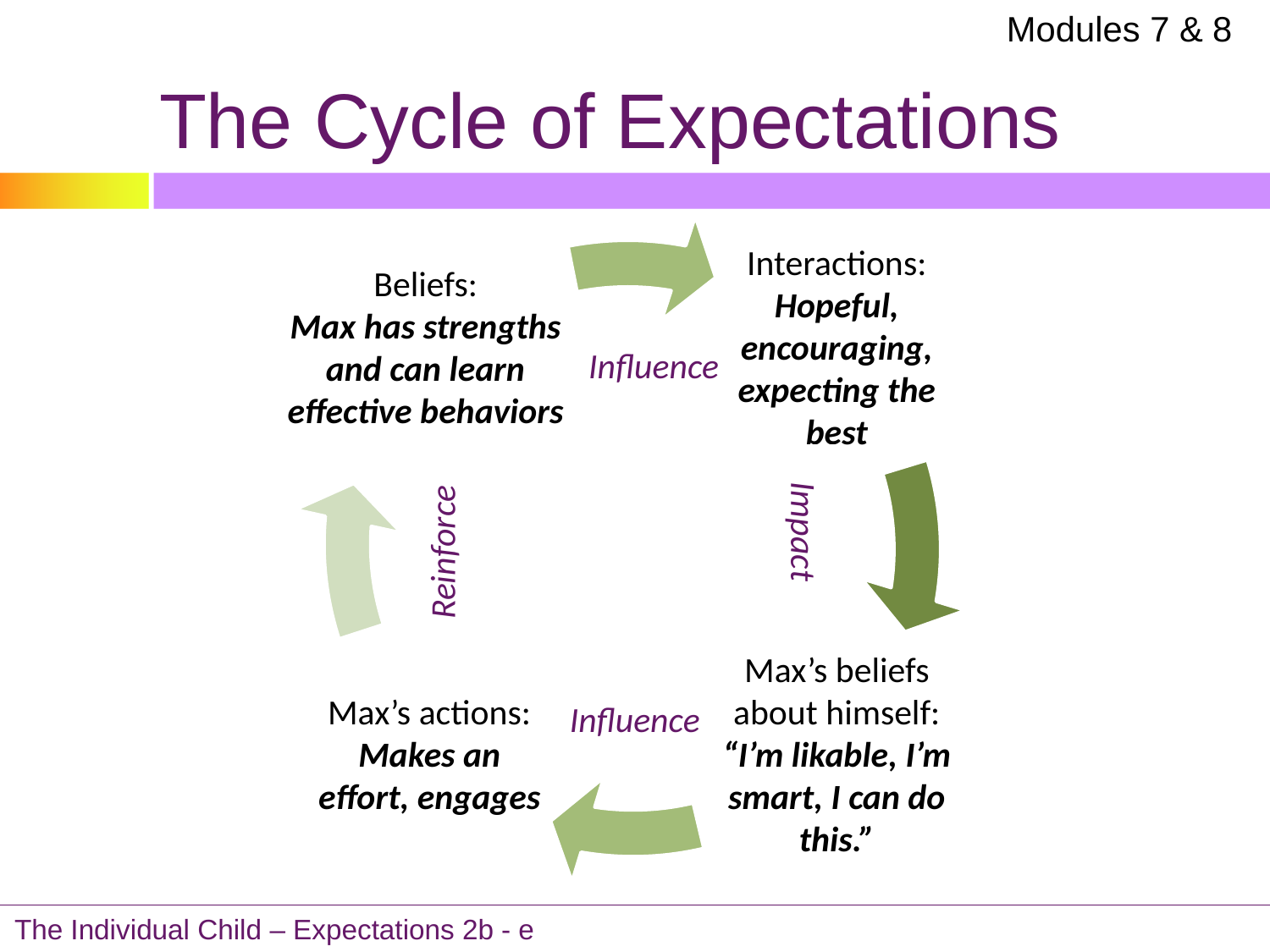

Modules 7 & 8
# The Cycle of Expectations
Interactions:
Hopeful, encouraging, expecting the best
Max’s beliefs about himself:
“I’m likable, I’m smart, I can do this.”
Max’s actions:
Makes an effort, engages
Beliefs:
Max has strengths and can learn effective behaviors
Influence
Impact
Reinforce
Influence
The Individual Child – Expectations 2b - e